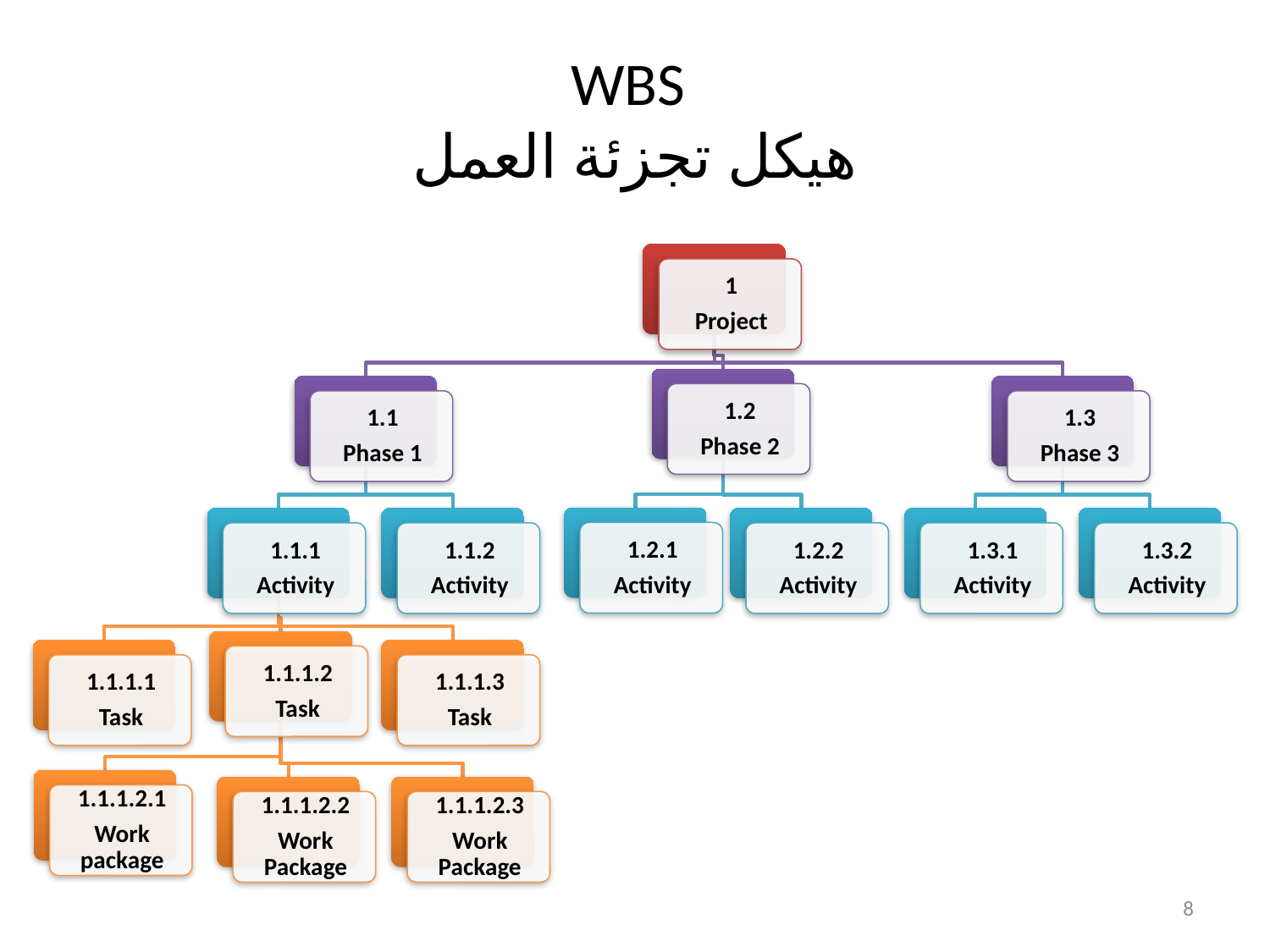

# WBS هيكل تجزئة العمل
1
Project
1.1
Phase 1
1.1.1
Activity
1.1.1.1
Task
1.1.1.2
Task
1.1.1.2.1
Work package
1.1.1.2.2
Work Package
1.1.1.2.3
Work Package
1.1.1.3
Task
1.1.2
Activity
1.2
Phase 2
1.2.1
Activity
1.2.2
Activity
1.3
Phase 3
1.3.1
Activity
1.3.2
Activity
8